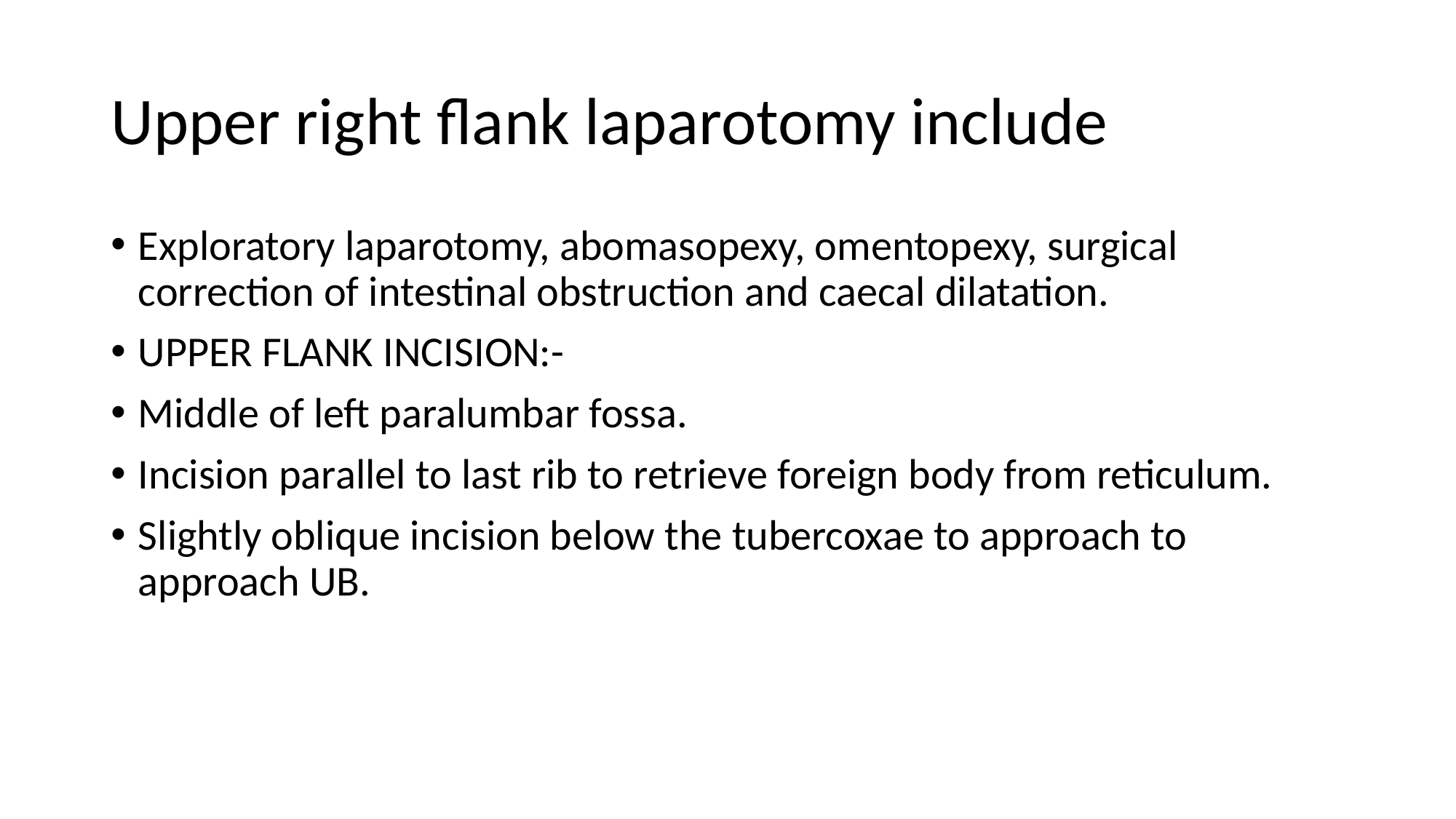

# Upper right flank laparotomy include
Exploratory laparotomy, abomasopexy, omentopexy, surgical correction of intestinal obstruction and caecal dilatation.
UPPER FLANK INCISION:-
Middle of left paralumbar fossa.
Incision parallel to last rib to retrieve foreign body from reticulum.
Slightly oblique incision below the tubercoxae to approach to approach UB.